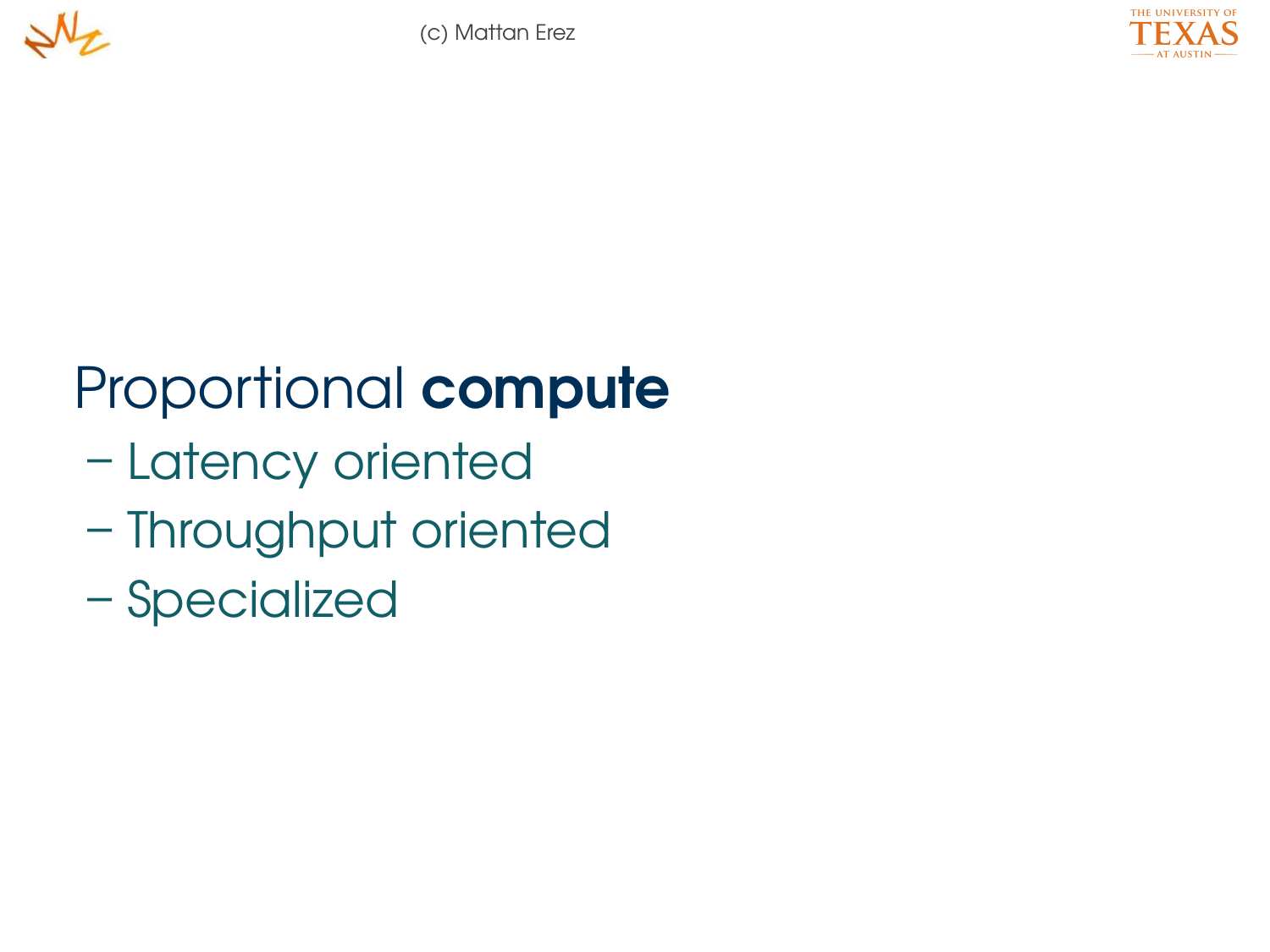

(c) Mattan Erez
Proportional compute
Latency oriented
Throughput oriented
Specialized